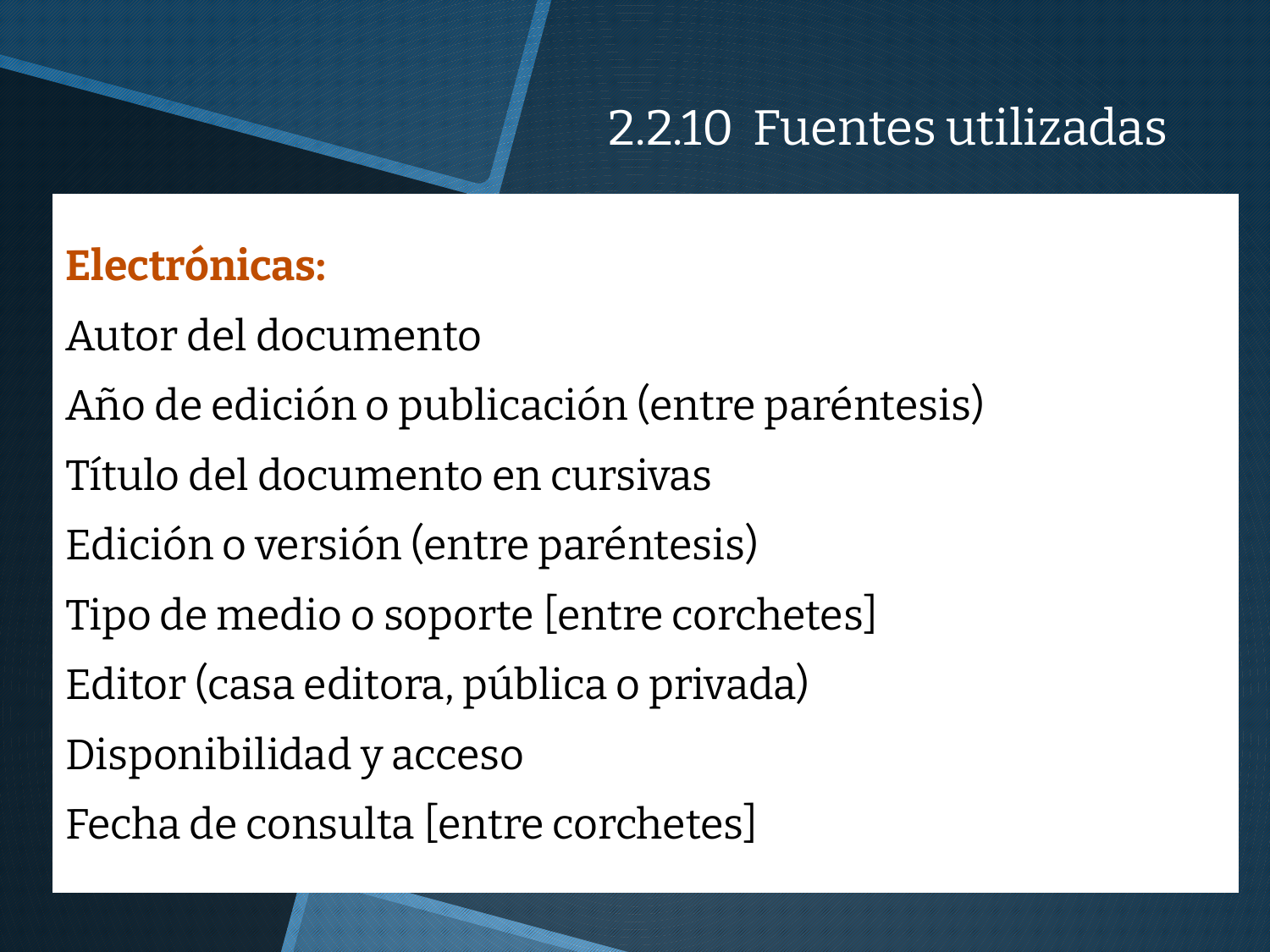

2.2.10  Fuentes utilizadas
Electrónicas:
Autor del documento
Año de edición o publicación (entre paréntesis)
Título del documento en cursivas
Edición o versión (entre paréntesis)
Tipo de medio o soporte [entre corchetes]
Editor (casa editora, pública o privada)
Disponibilidad y acceso
Fecha de consulta [entre corchetes]